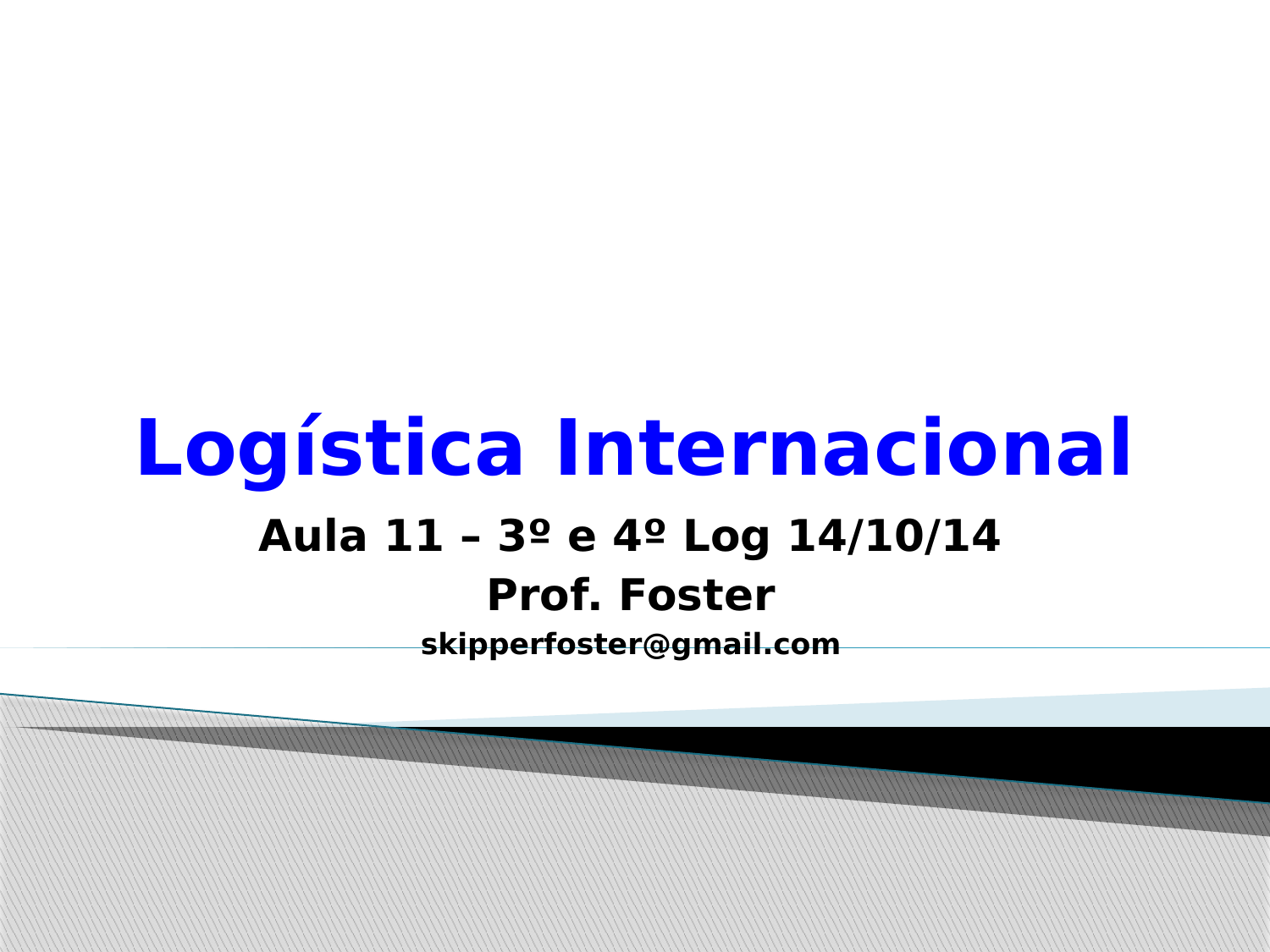

# Logística Internacional
Aula 11 – 3º e 4º Log 14/10/14
Prof. Foster
skipperfoster@gmail.com